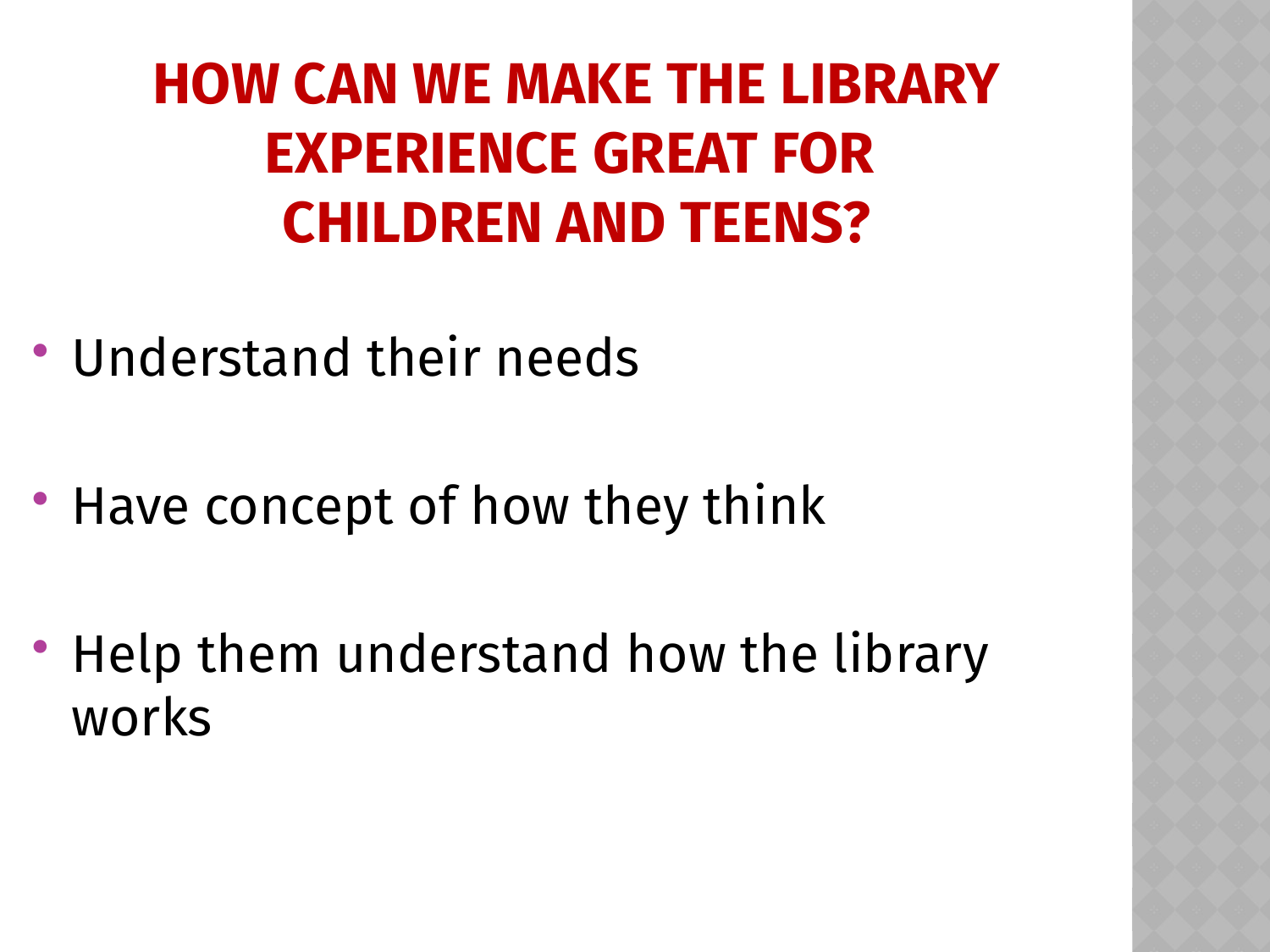

# How can we make the library experience great for children and teens?
Understand their needs

Have concept of how they think

Help them understand how the library works